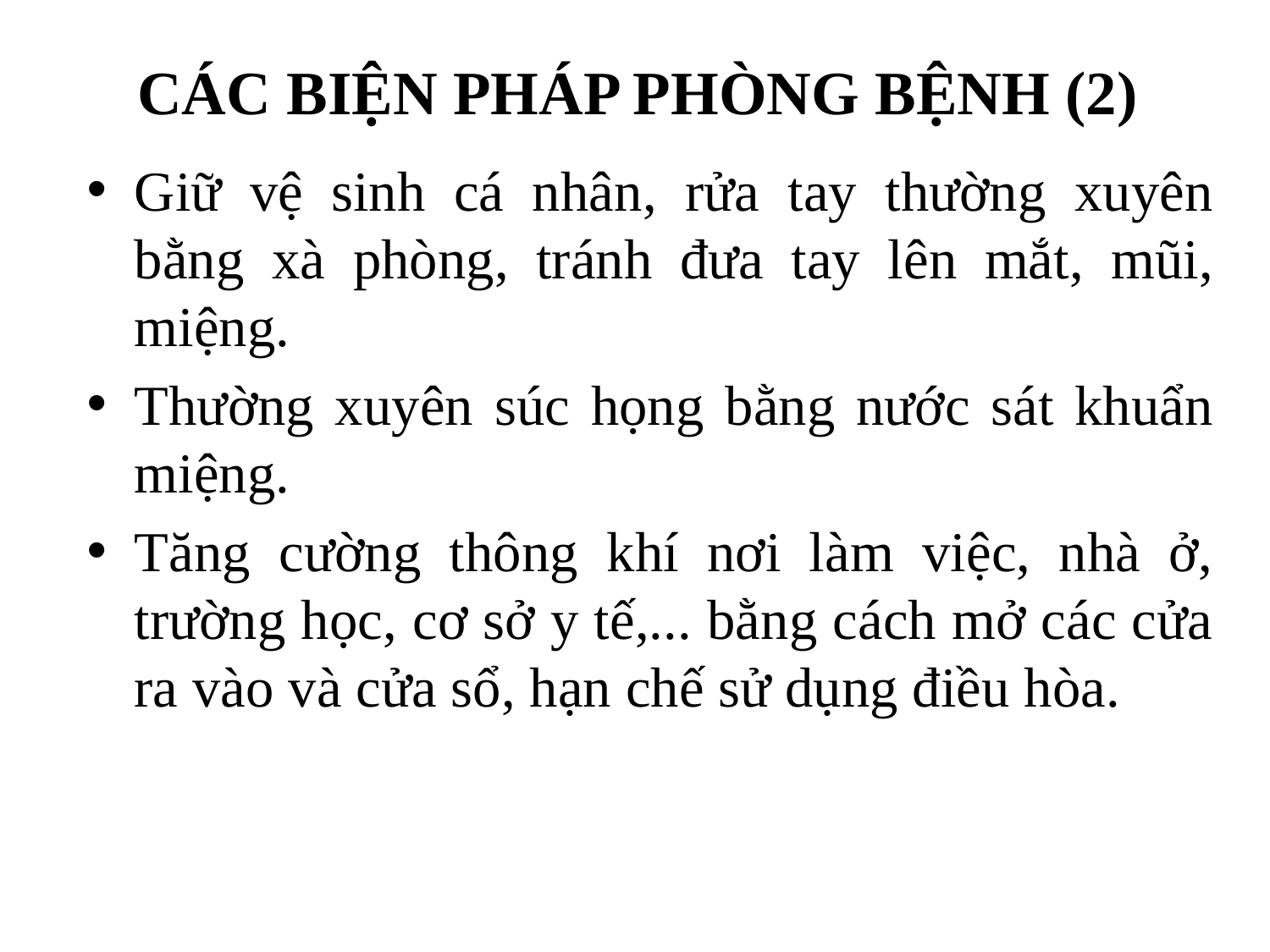

# CÁC BIỆN PHÁP PHÒNG BỆNH (2)
Giữ vệ sinh cá nhân, rửa tay thường xuyên bằng xà phòng, tránh đưa tay lên mắt, mũi, miệng.
Thường xuyên súc họng bằng nước sát khuẩn miệng.
Tăng cường thông khí nơi làm việc, nhà ở, trường học, cơ sở y tế,... bằng cách mở các cửa ra vào và cửa sổ, hạn chế sử dụng điều hòa.